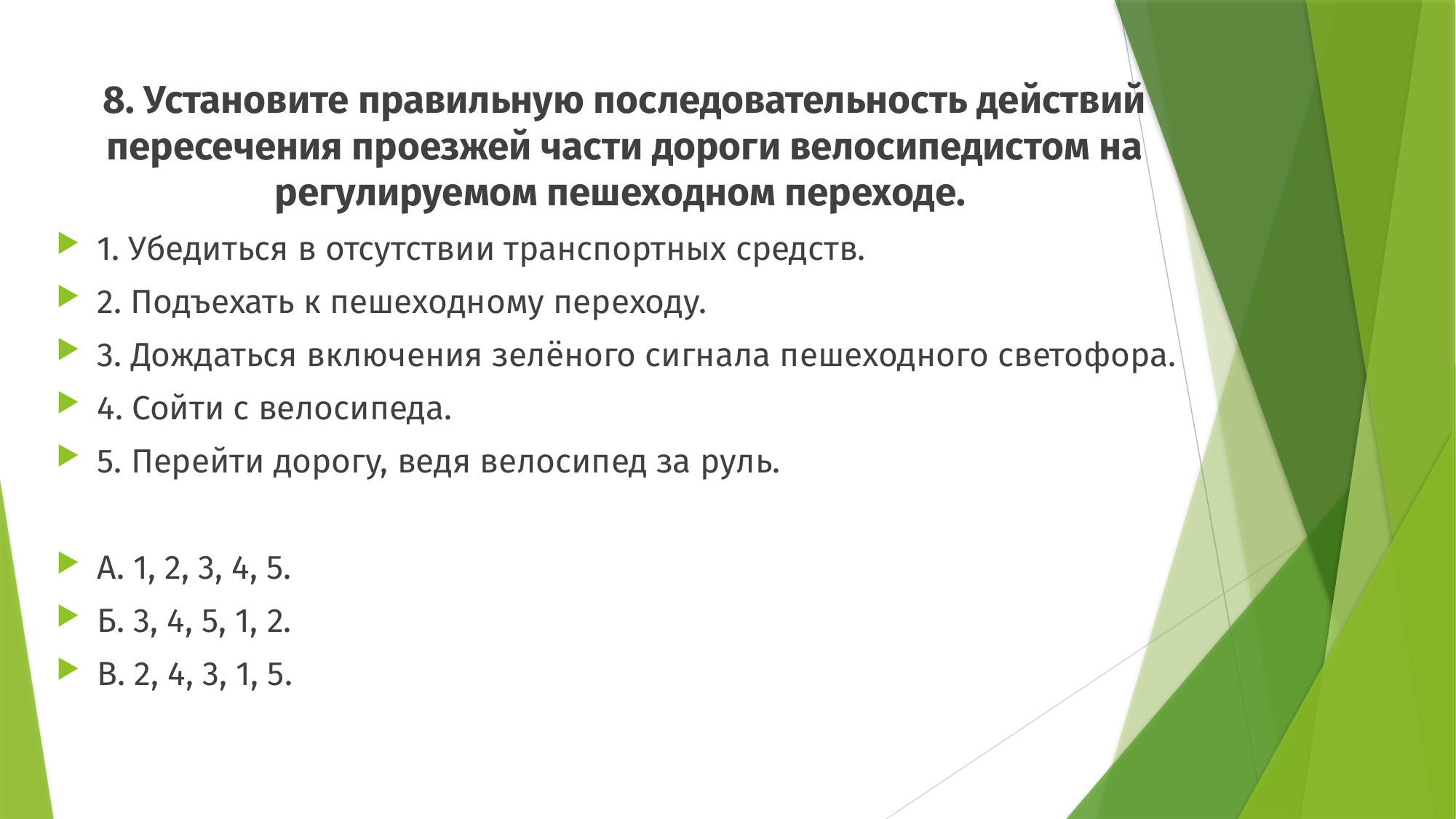

8. Установите правильную последовательность действий пересечения проезжей части дороги велосипедистом на регулируемом пешеходном переходе.
1. Убедиться в отсутствии транспортных средств.
2. Подъехать к пешеходному переходу.
3. Дождаться включения зелёного сигнала пешеходного светофора.
4. Сойти с велосипеда.
5. Перейти дорогу, ведя велосипед за руль.

А. 1, 2, 3, 4, 5.
Б. 3, 4, 5, 1, 2.
В. 2, 4, 3, 1, 5.